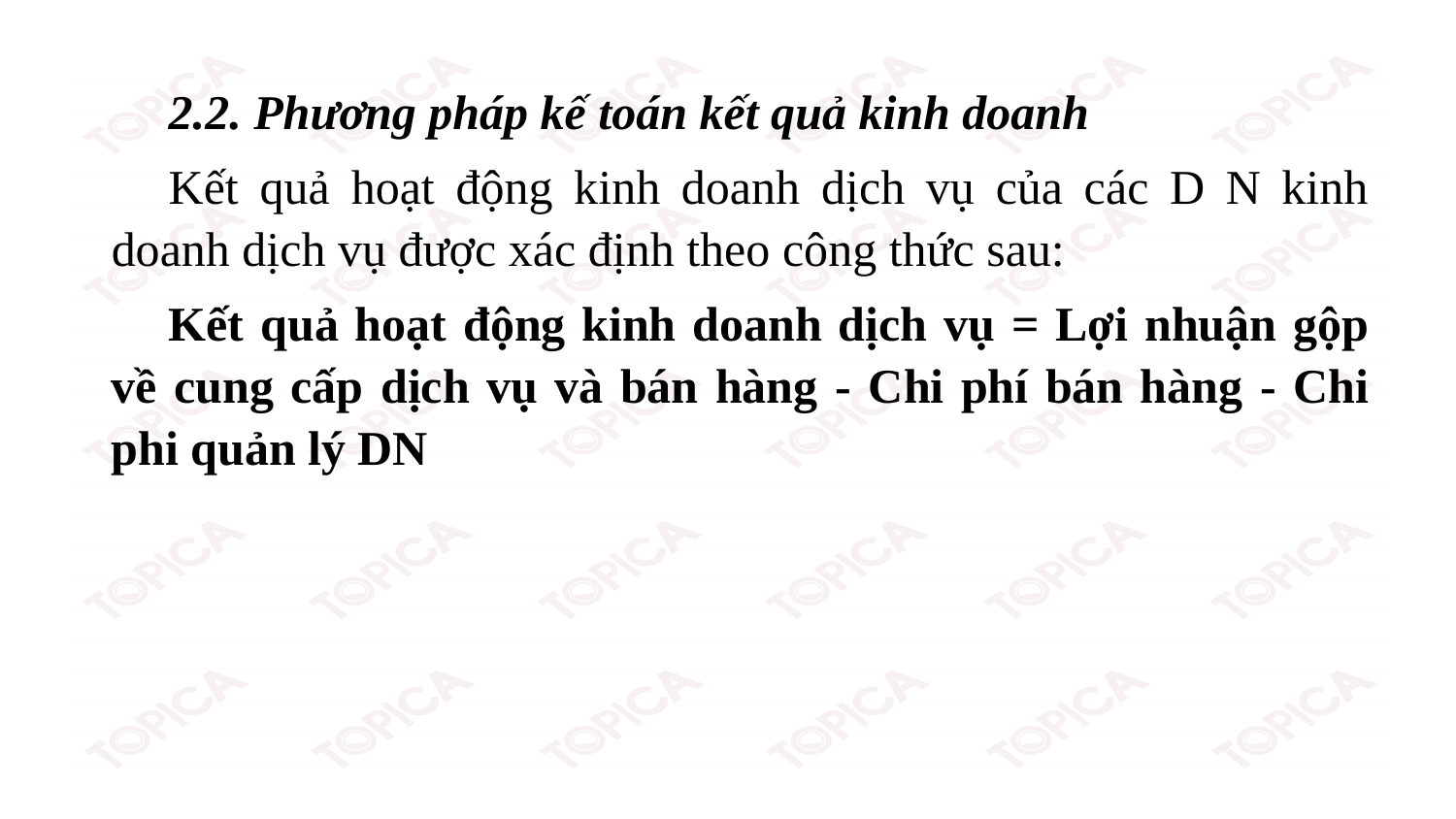

2.2. Phương pháp kế toán kết quả kinh doanh
Kết quả hoạt động kinh doanh dịch vụ của các D N kinh doanh dịch vụ được xác định theo công thức sau:
Kết quả hoạt động kinh doanh dịch vụ = Lợi nhuận gộp về cung cấp dịch vụ và bán hàng - Chi phí bán hàng - Chi phi quản lý DN